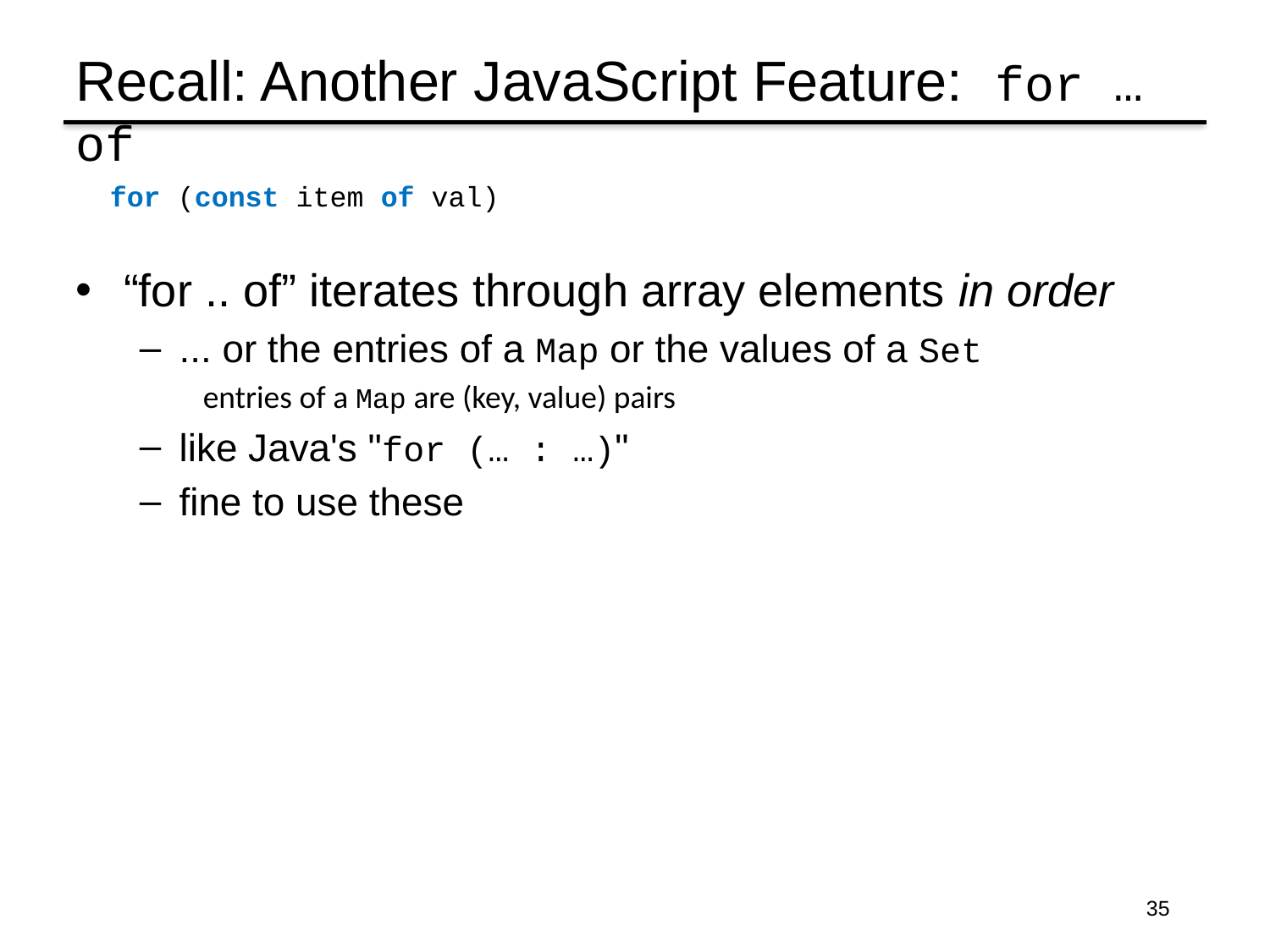

# Recall: Another JavaScript Feature:  for … of
  for (const item of val)

“for .. of” iterates through array elements in order
... or the entries of a Map or the values of a Set
entries of a Map are (key, value) pairs
like Java's "for (… : …)"
fine to use these

35